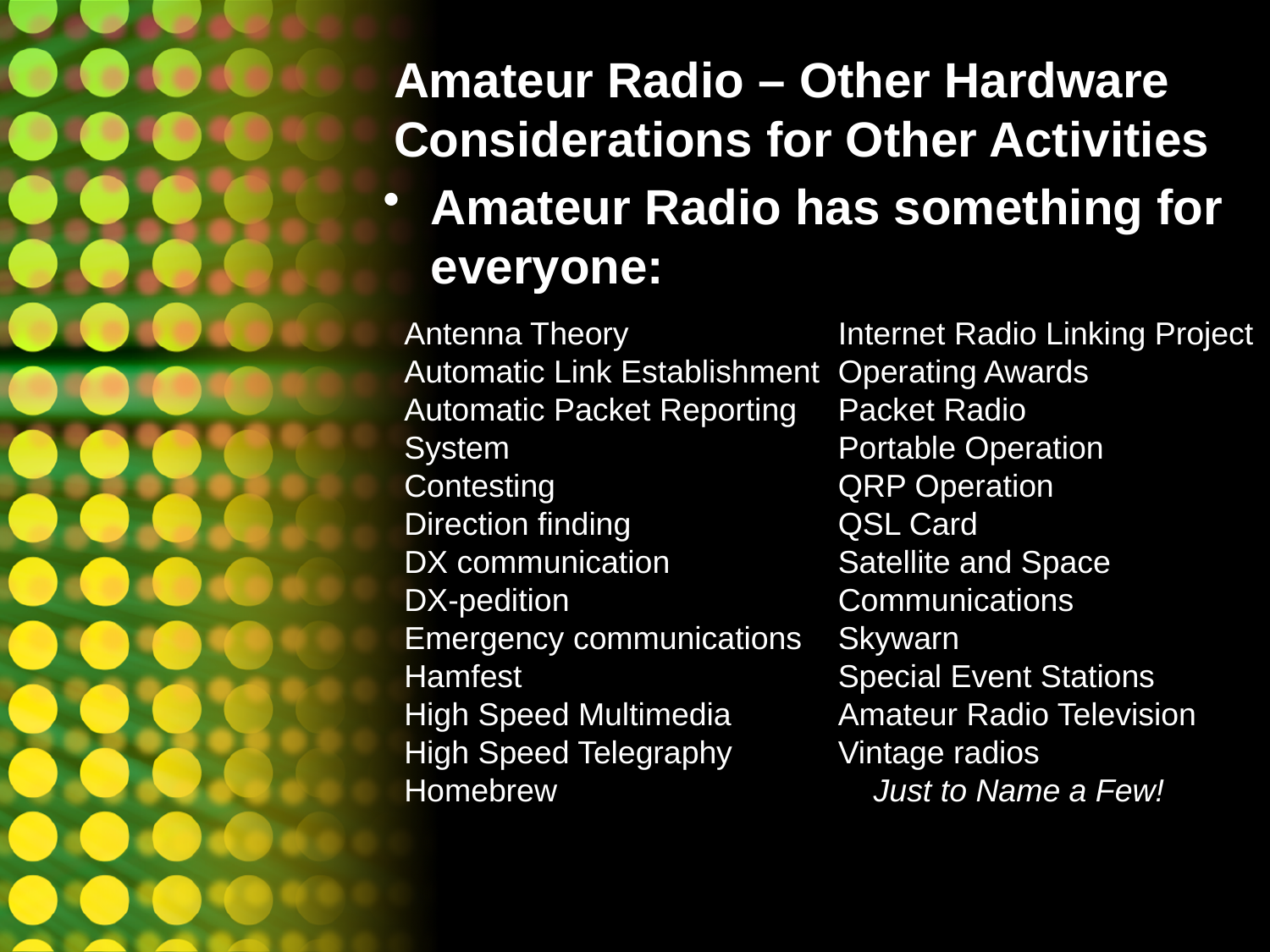

# Amateur Radio – Other Hardware Considerations for Other Activities
Amateur Radio has something for everyone:
Antenna Theory
Automatic Link Establishment
Automatic Packet Reporting System
Contesting
Direction finding
DX communication
DX-pedition
Emergency communications
Hamfest
High Speed Multimedia
High Speed Telegraphy
Homebrew

Internet Radio Linking Project
Operating Awards
Packet Radio
Portable Operation
QRP Operation
QSL Card
Satellite and Space Communications
Skywarn
Special Event Stations
Amateur Radio Television
Vintage radios
    Just to Name a Few!